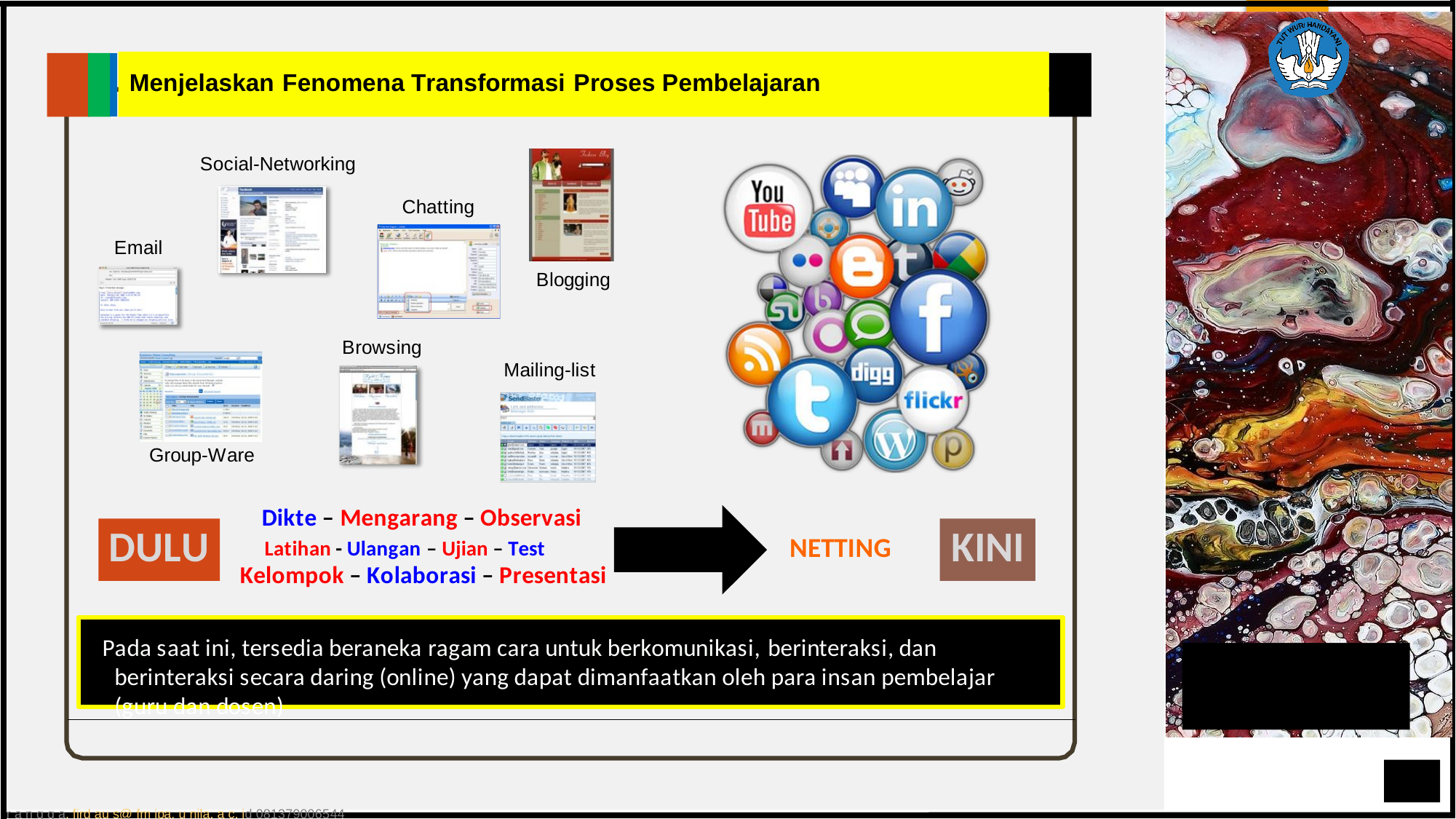

Menjelaskan Fenomena Transformasi Proses Pembelajaran
Social-Networking
Chatting
Email
Blogging
Browsing
Mailing-list
Group-Ware
Dikte – Mengarang – Observasi
Kelompok – Kolaborasi – Presentasi
Pada saat ini, tersedia beraneka ragam cara untuk berkomunikasi, berinteraksi, dan berinteraksi secara daring (online) yang dapat dimanfaatkan oleh para insan pembelajar (guru dan dosen)
r a n g g a. fird au s@ fm ipa. u nila. a c. id 081379006544                                                                                                                                                                                                                                                                                                                                                                                    Rajawali Fight-X’34

DULU

KINI
NETTING
Latihan - Ulangan – Ujian – Test